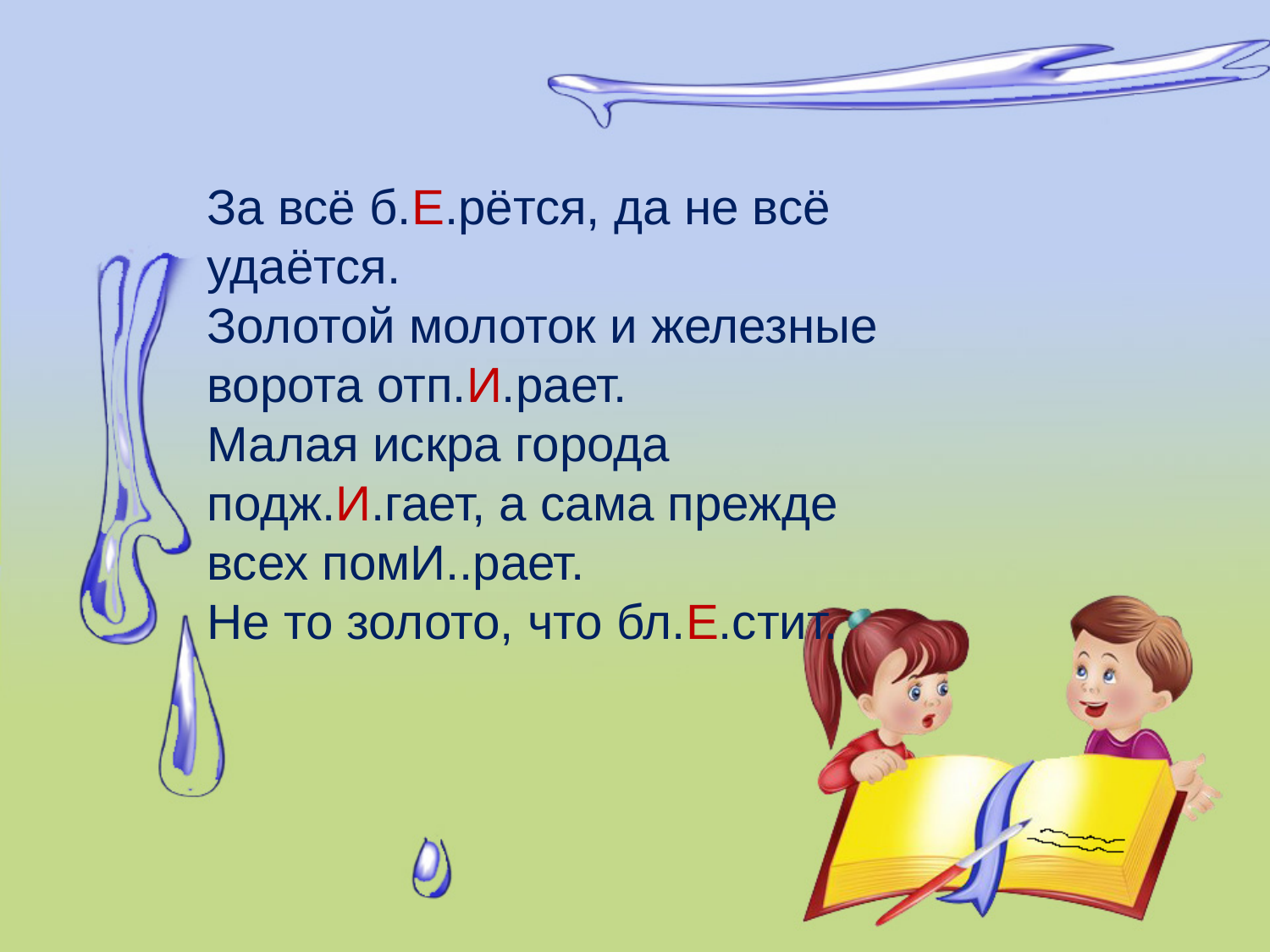

За всё б.Е.рётся, да не всё удаётся.
Золотой молоток и железные ворота отп.И.рает.
Малая искра города подж.И.гает, а сама прежде всех помИ..рает.
Не то золото, что бл.Е.стит.